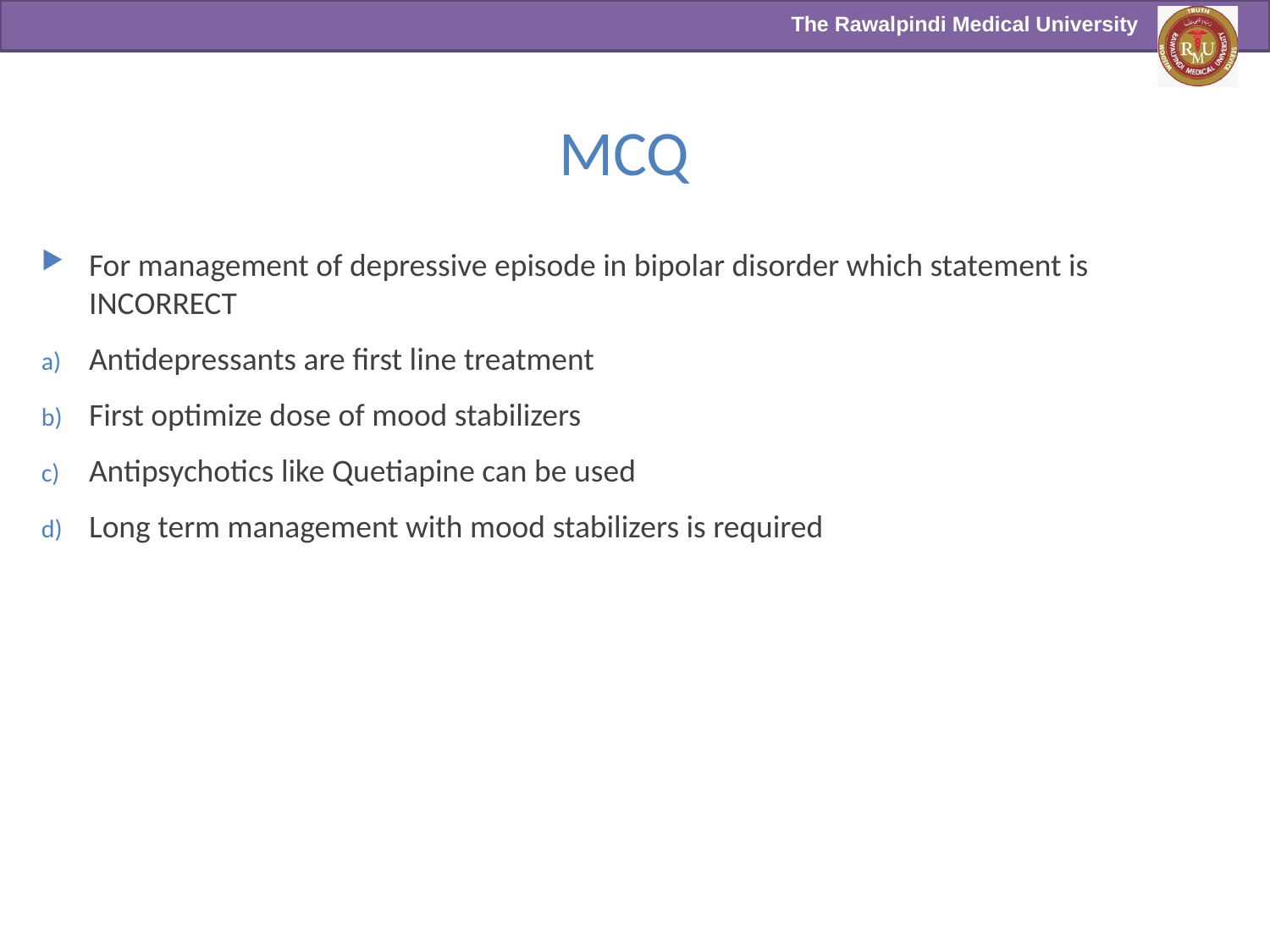

# MCQ
For management of depressive episode in bipolar disorder which statement is INCORRECT
Antidepressants are first line treatment
First optimize dose of mood stabilizers
Antipsychotics like Quetiapine can be used
Long term management with mood stabilizers is required